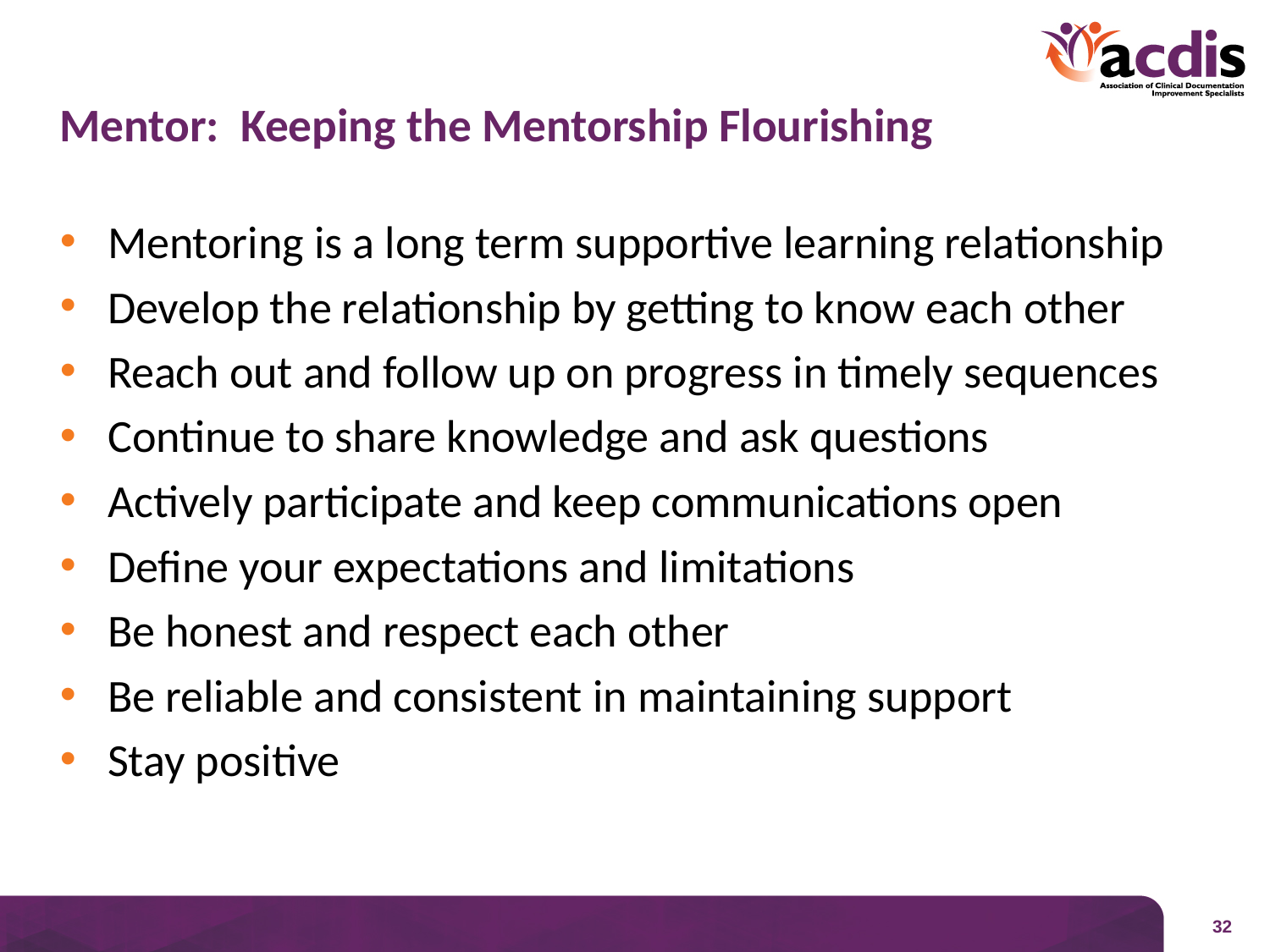

# Mentor:  Keeping the Mentorship Flourishing
Mentoring is a long term supportive learning relationship
Develop the relationship by getting to know each other
Reach out and follow up on progress in timely sequences
Continue to share knowledge and ask questions
Actively participate and keep communications open
Define your expectations and limitations
Be honest and respect each other
Be reliable and consistent in maintaining support
Stay positive